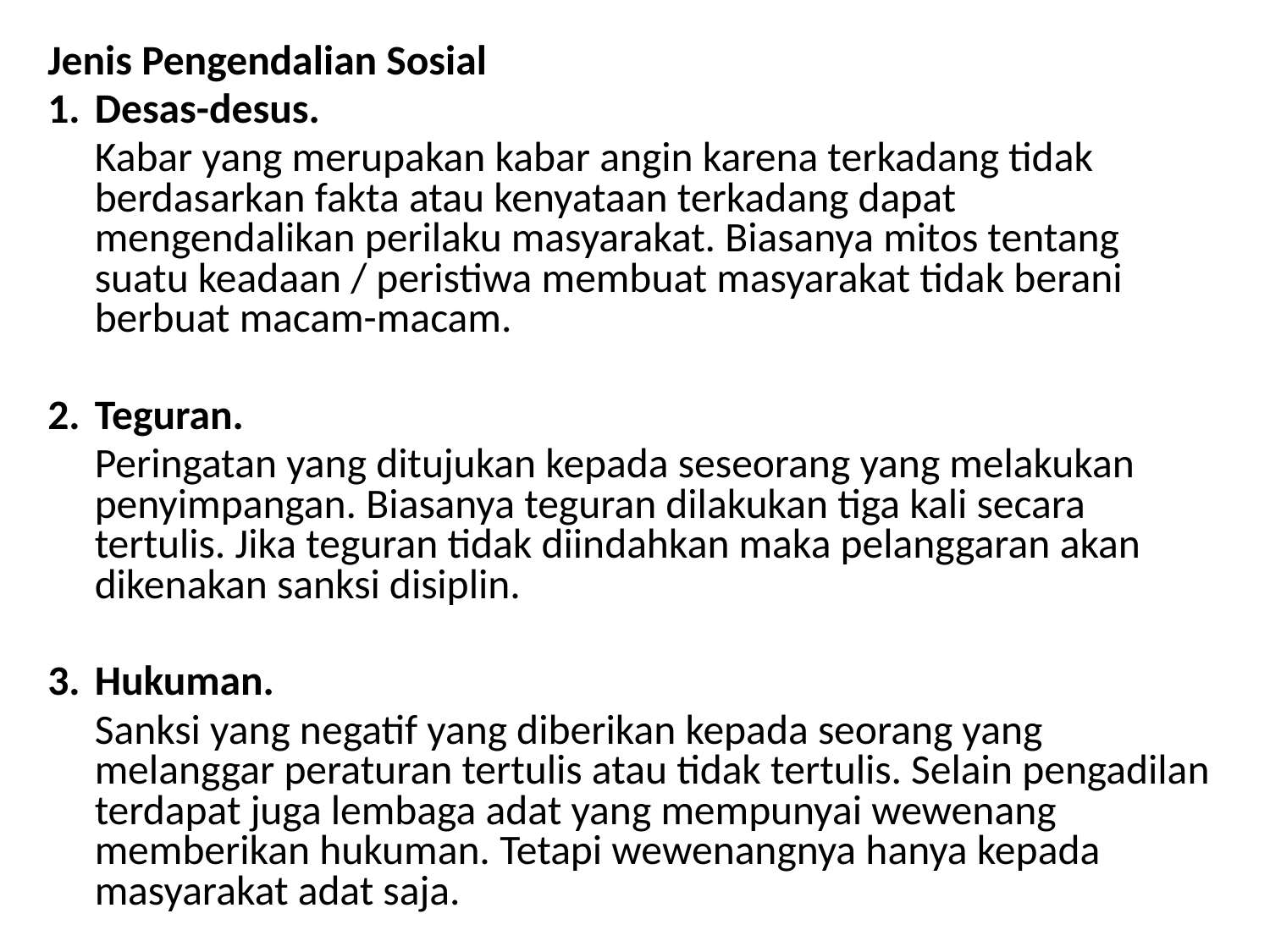

Jenis Pengendalian Sosial
1.	Desas-desus.
	Kabar yang merupakan kabar angin karena terkadang tidak berdasarkan fakta atau kenyataan terkadang dapat mengendalikan perilaku masyarakat. Biasanya mitos tentang suatu keadaan / peristiwa membuat masyarakat tidak berani berbuat macam-macam.

2.	Teguran.
	Peringatan yang ditujukan kepada seseorang yang melakukan penyimpangan. Biasanya teguran dilakukan tiga kali secara tertulis. Jika teguran tidak diindahkan maka pelanggaran akan dikenakan sanksi disiplin.

3.	Hukuman.
	Sanksi yang negatif yang diberikan kepada seorang yang melanggar peraturan tertulis atau tidak tertulis. Selain pengadilan terdapat juga lembaga adat yang mempunyai wewenang memberikan hukuman. Tetapi wewenangnya hanya kepada masyarakat adat saja.